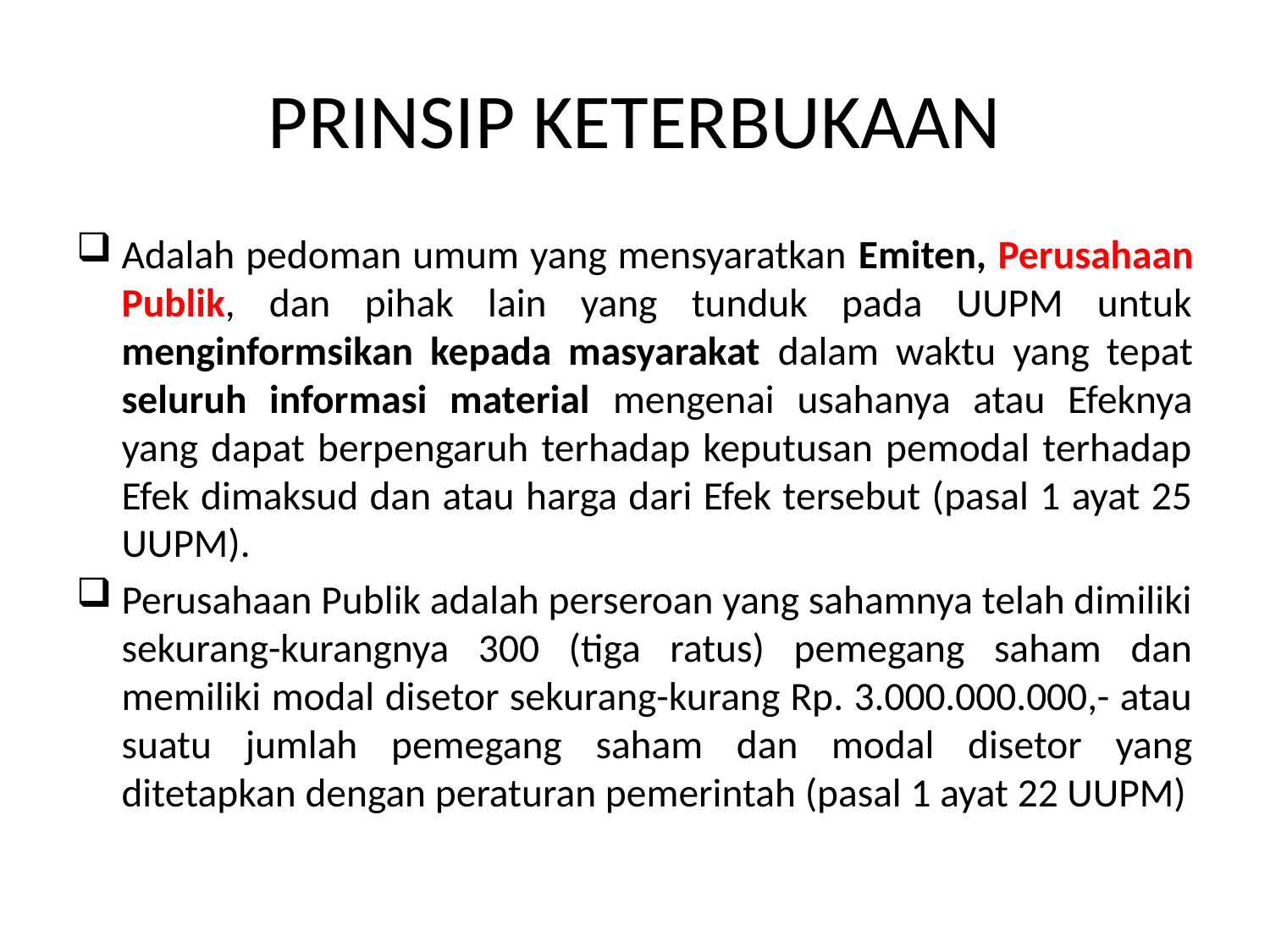

# PRINSIP KETERBUKAAN
Adalah pedoman umum yang mensyaratkan Emiten, Perusahaan Publik, dan pihak lain yang tunduk pada UUPM untuk menginformsikan kepada masyarakat dalam waktu yang tepat seluruh informasi material mengenai usahanya atau Efeknya yang dapat berpengaruh terhadap keputusan pemodal terhadap Efek dimaksud dan atau harga dari Efek tersebut (pasal 1 ayat 25 UUPM).
Perusahaan Publik adalah perseroan yang sahamnya telah dimiliki sekurang-kurangnya 300 (tiga ratus) pemegang saham dan memiliki modal disetor sekurang-kurang Rp. 3.000.000.000,- atau suatu jumlah pemegang saham dan modal disetor yang ditetapkan dengan peraturan pemerintah (pasal 1 ayat 22 UUPM)